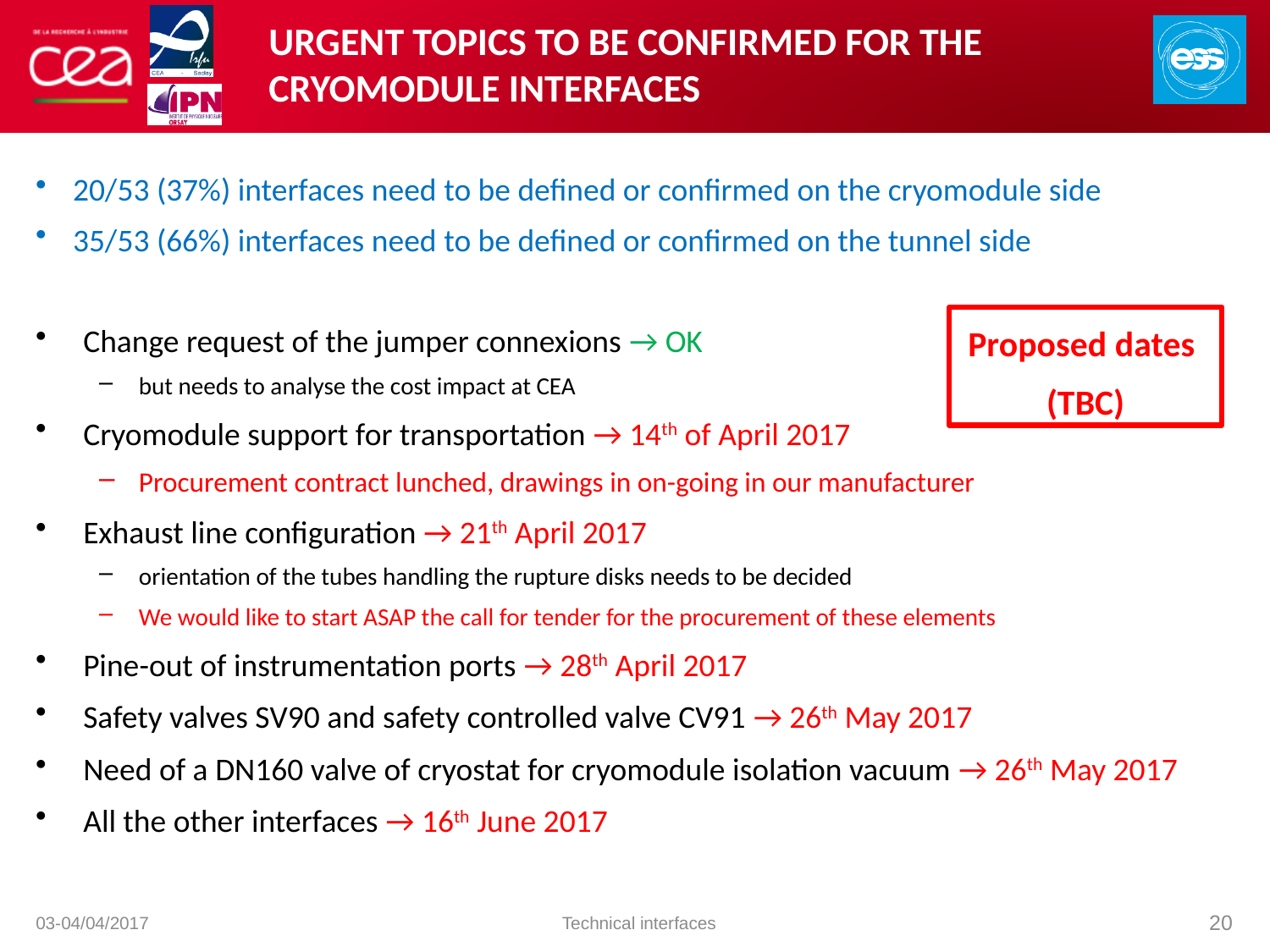

# Urgent Topics to be confirmed for the cryomodule interfaces
 20/53 (37%) interfaces need to be defined or confirmed on the cryomodule side
 35/53 (66%) interfaces need to be defined or confirmed on the tunnel side

Change request of the jumper connexions → OK
but needs to analyse the cost impact at CEA
Cryomodule support for transportation → 14th of April 2017
Procurement contract lunched, drawings in on-going in our manufacturer
Exhaust line configuration → 21th April 2017
orientation of the tubes handling the rupture disks needs to be decided
We would like to start ASAP the call for tender for the procurement of these elements
Pine-out of instrumentation ports → 28th April 2017
Safety valves SV90 and safety controlled valve CV91 → 26th May 2017
Need of a DN160 valve of cryostat for cryomodule isolation vacuum → 26th May 2017
All the other interfaces → 16th June 2017

Proposed dates
(TBC)
20
Technical interfaces
03-04/04/2017